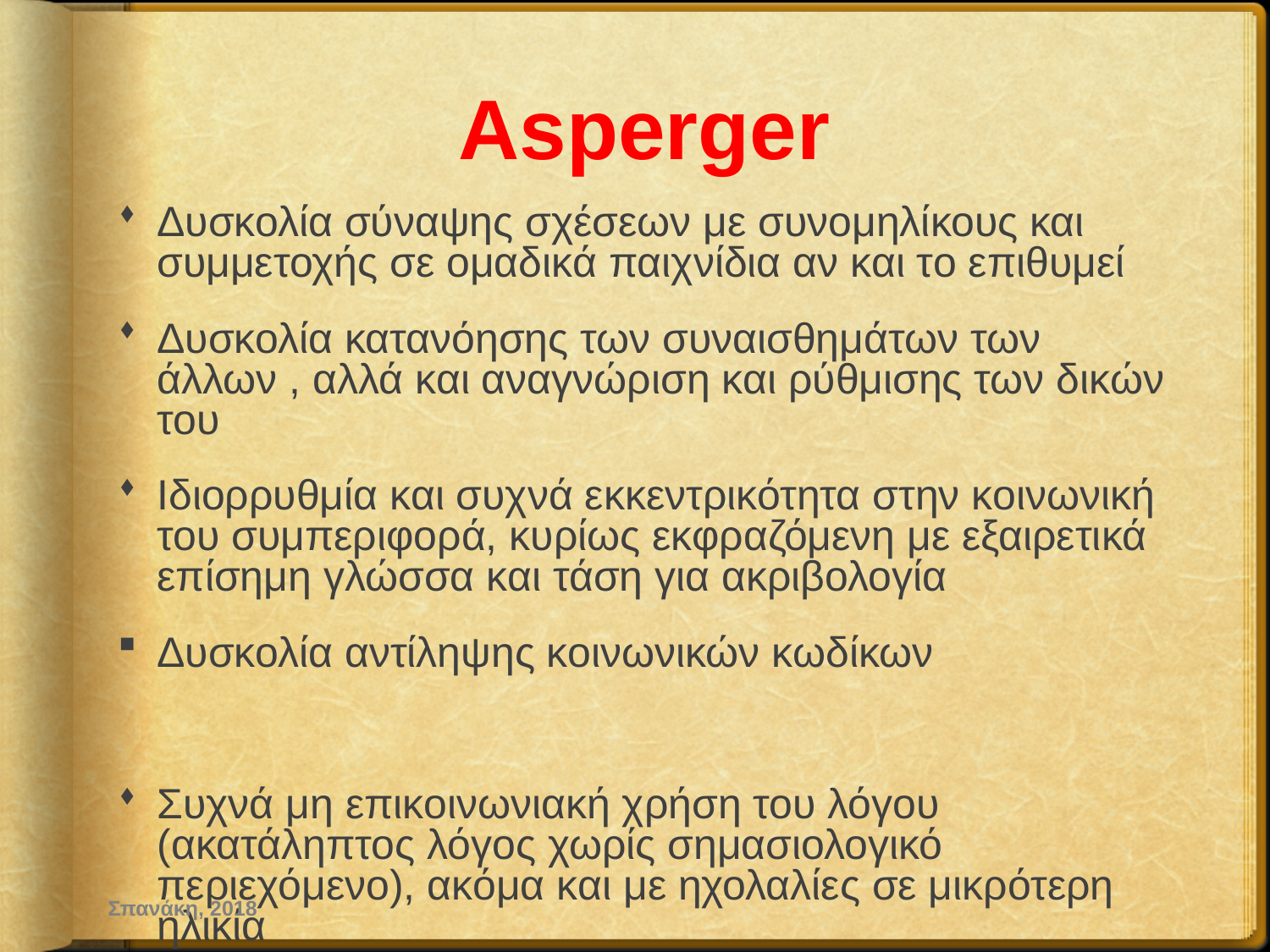

Asperger

Δυσκολία σύναψης σχέσεων με συνομηλίκους και συμμετοχής σε ομαδικά παιχνίδια αν και το επιθυμεί
Δυσκολία κατανόησης των συναισθημάτων των άλλων , αλλά και αναγνώριση και ρύθμισης των δικών του
Ιδιορρυθμία και συχνά εκκεντρικότητα στην κοινωνική του συμπεριφορά, κυρίως εκφραζόμενη με εξαιρετικά επίσημη γλώσσα και τάση για ακριβολογία
Δυσκολία αντίληψης κοινωνικών κωδίκων

Συχνά μη επικοινωνιακή χρήση του λόγου (ακατάληπτος λόγος χωρίς σημασιολογικό περιεχόμενο), ακόμα και με ηχολαλίες σε μικρότερη ηλικία

Σπανάκη, 2018